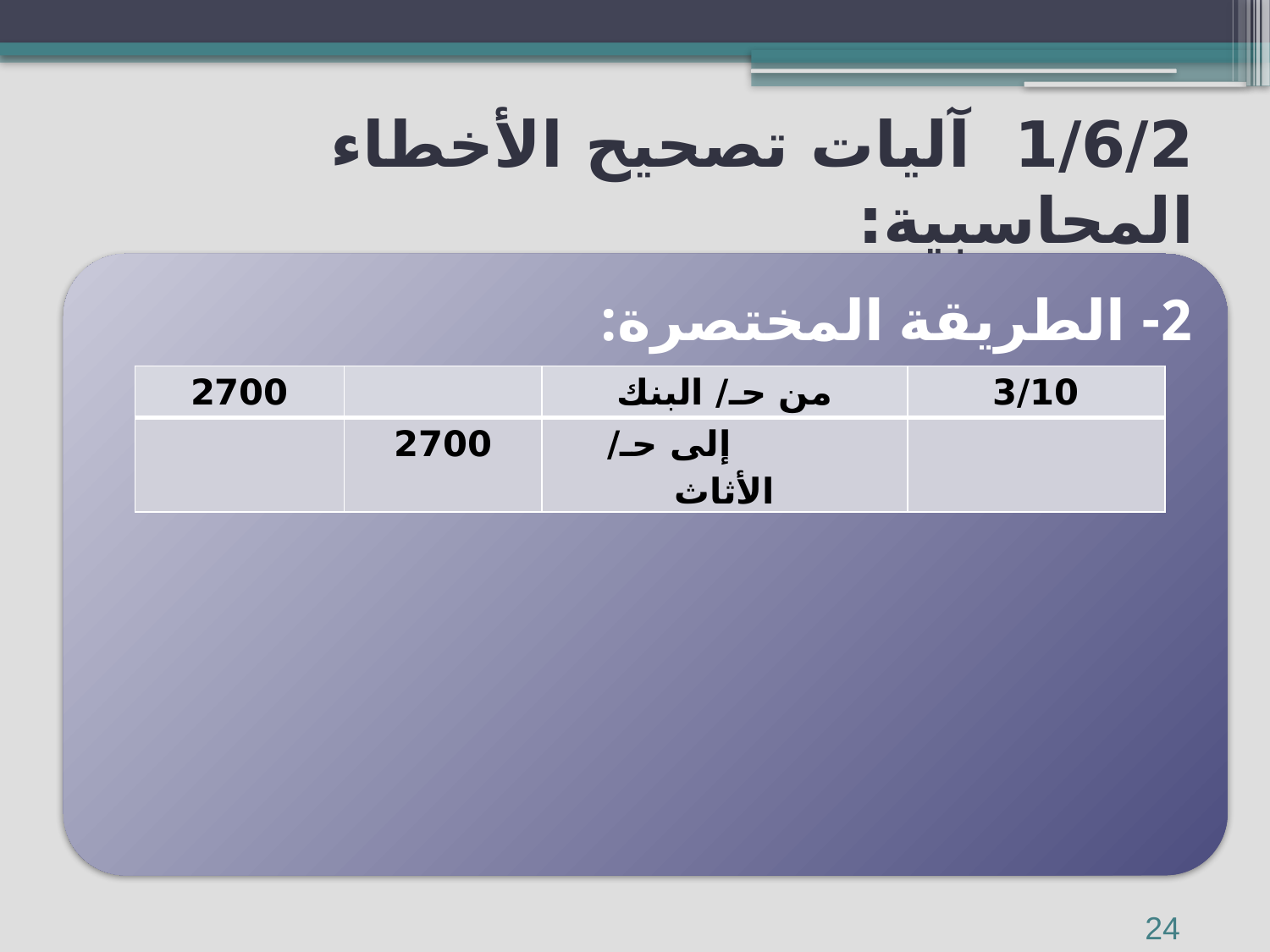

# 1/6/2  آليات تصحيح الأخطاء المحاسبية:
2- الطريقة المختصرة:

| 2700 |  | من حـ/ البنك | 3/10 |
| --- | --- | --- | --- |
|  | 2700 | إلى حـ/ الأثاث |  |
24